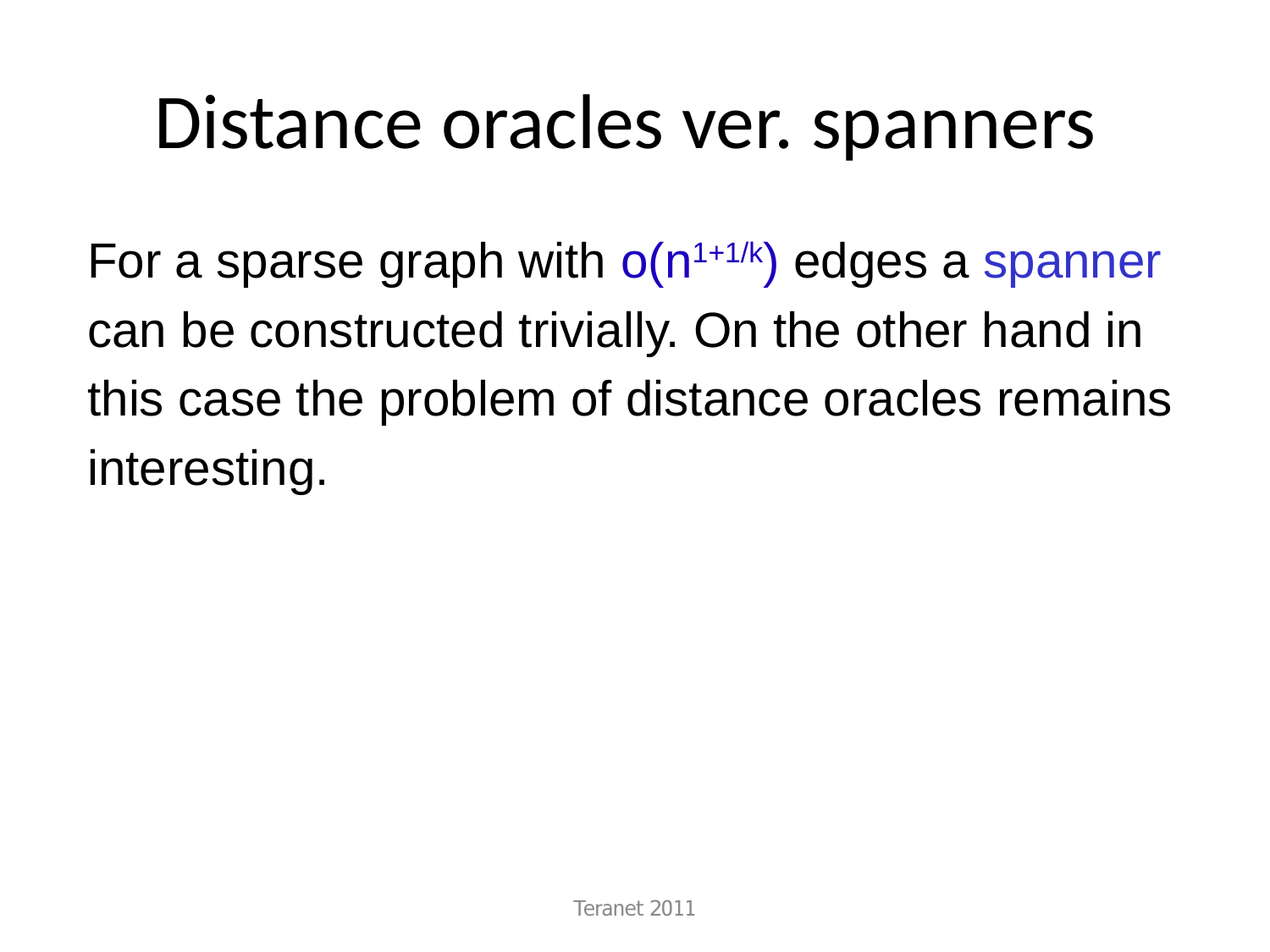

# Distance oracles ver. spanners
For a sparse graph with o(n1+1/k) edges a spanner
can be constructed trivially. On the other hand in
this case the problem of distance oracles remains
interesting.
Teranet 2011